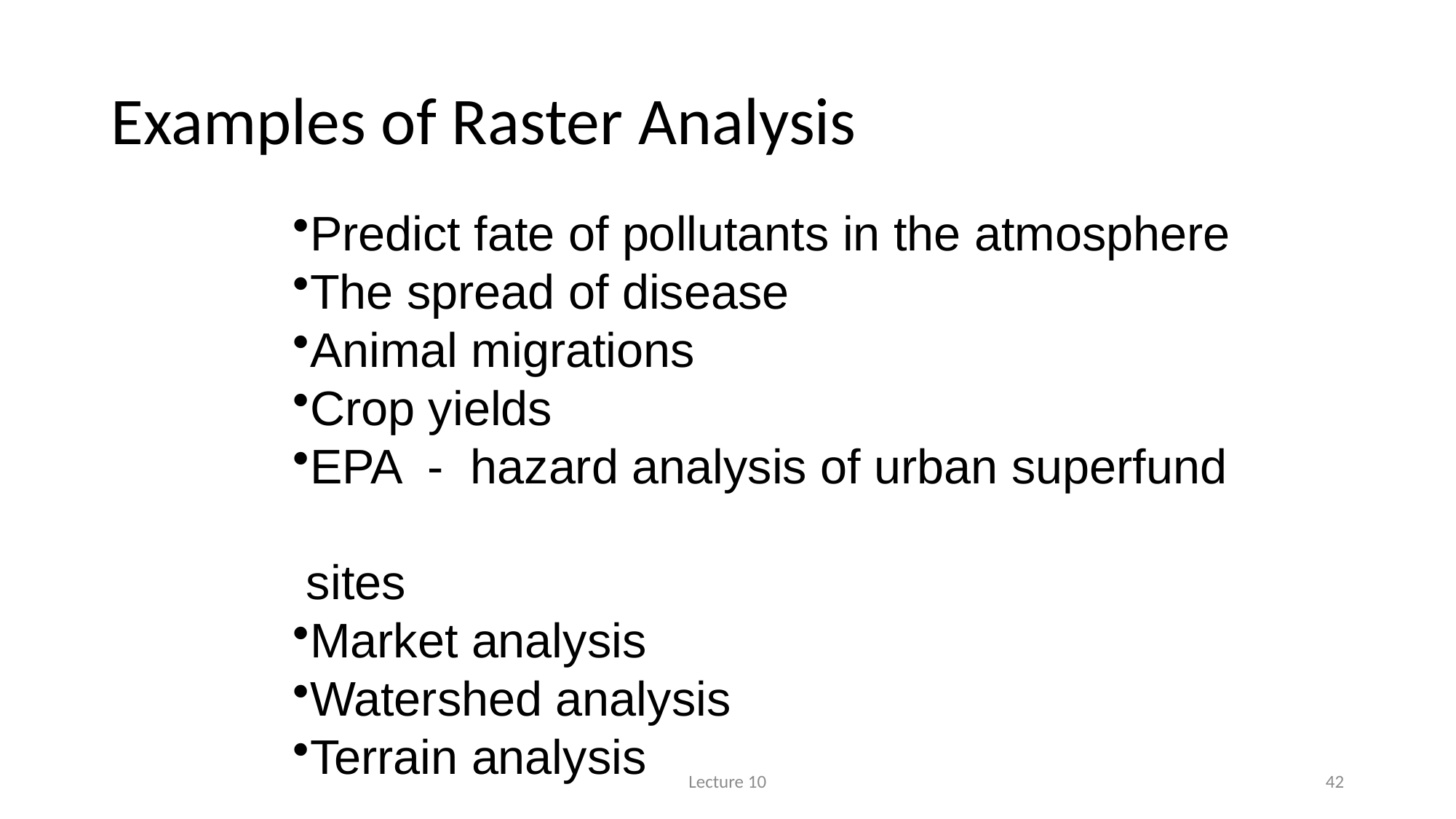

# Examples of Raster Analysis

Predict fate of pollutants in the atmosphere
The spread of disease
Animal migrations
Crop yields
EPA  -  hazard analysis of urban superfund
 sites
Market analysis
Watershed analysis
Terrain analysis

Lecture 10
42